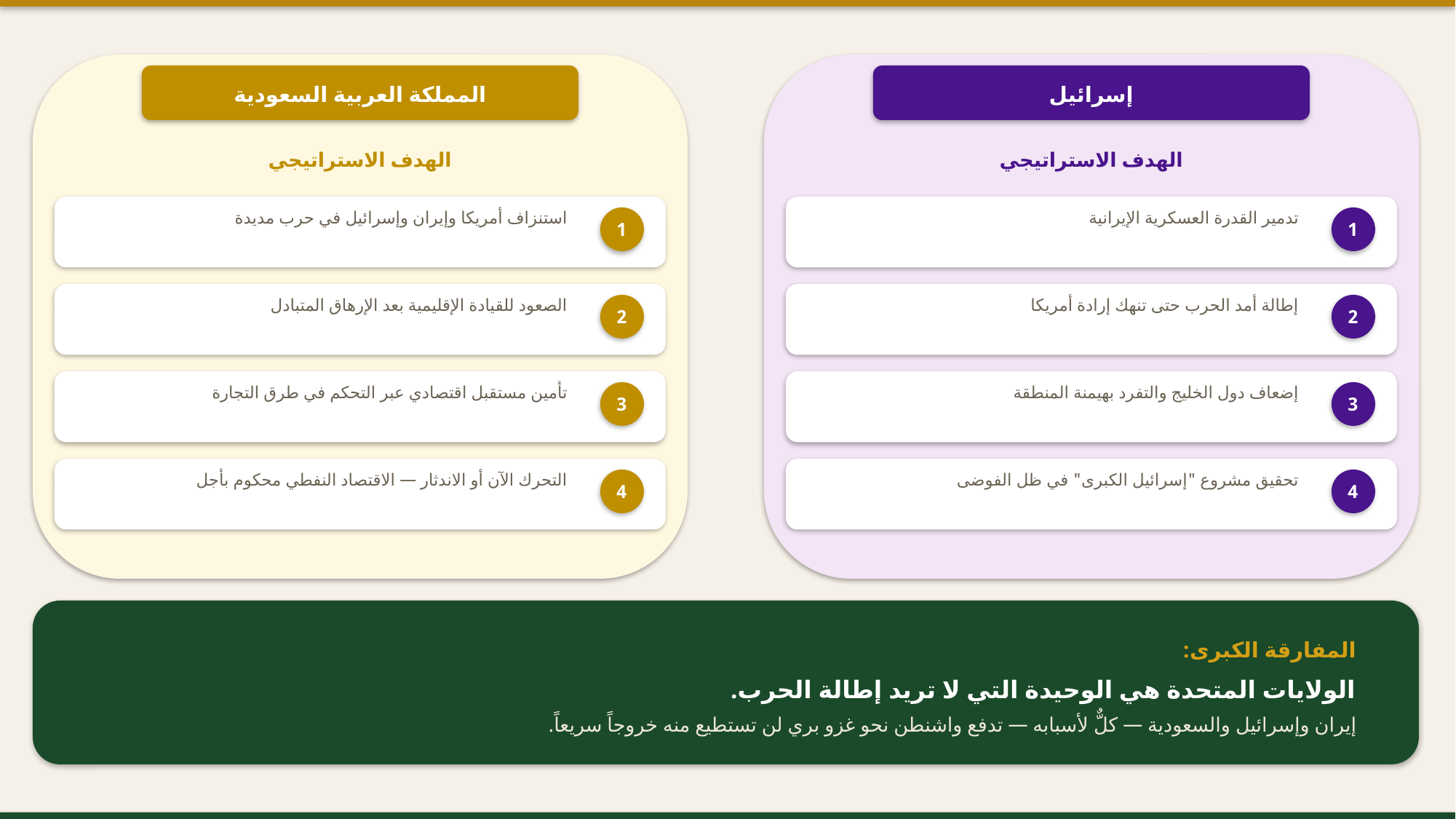

المملكة العربية السعودية
إسرائيل
الهدف الاستراتيجي
الهدف الاستراتيجي

استنزاف أمريكا وإيران وإسرائيل في حرب مديدة
تدمير القدرة العسكرية الإيرانية
1
1

الصعود للقيادة الإقليمية بعد الإرهاق المتبادل
إطالة أمد الحرب حتى تنهك إرادة أمريكا
2
2

تأمين مستقبل اقتصادي عبر التحكم في طرق التجارة
إضعاف دول الخليج والتفرد بهيمنة المنطقة
3
3

التحرك الآن أو الاندثار — الاقتصاد النفطي محكوم بأجل
تحقيق مشروع "إسرائيل الكبرى" في ظل الفوضى
4
4
المفارقة الكبرى:
الولايات المتحدة هي الوحيدة التي لا تريد إطالة الحرب.
إيران وإسرائيل والسعودية — كلٌّ لأسبابه — تدفع واشنطن نحو غزو بري لن تستطيع منه خروجاً سريعاً.